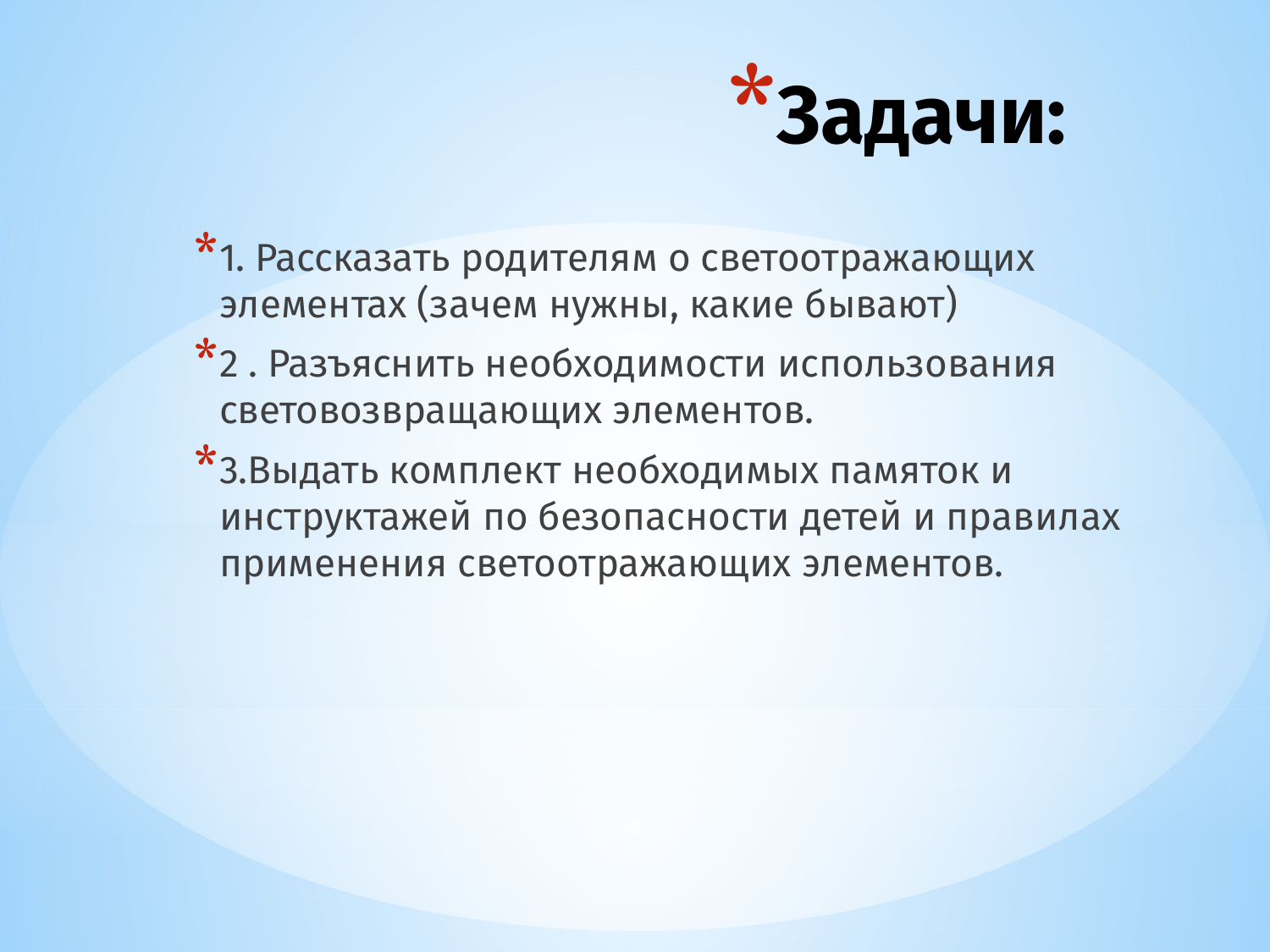

# Задачи:
1. Рассказать родителям о светоотражающих элементах (зачем нужны, какие бывают)
2 . Разъяснить необходимости использования световозвращающих элементов.
3.Выдать комплект необходимых памяток и инструктажей по безопасности детей и правилах применения светоотражающих элементов.